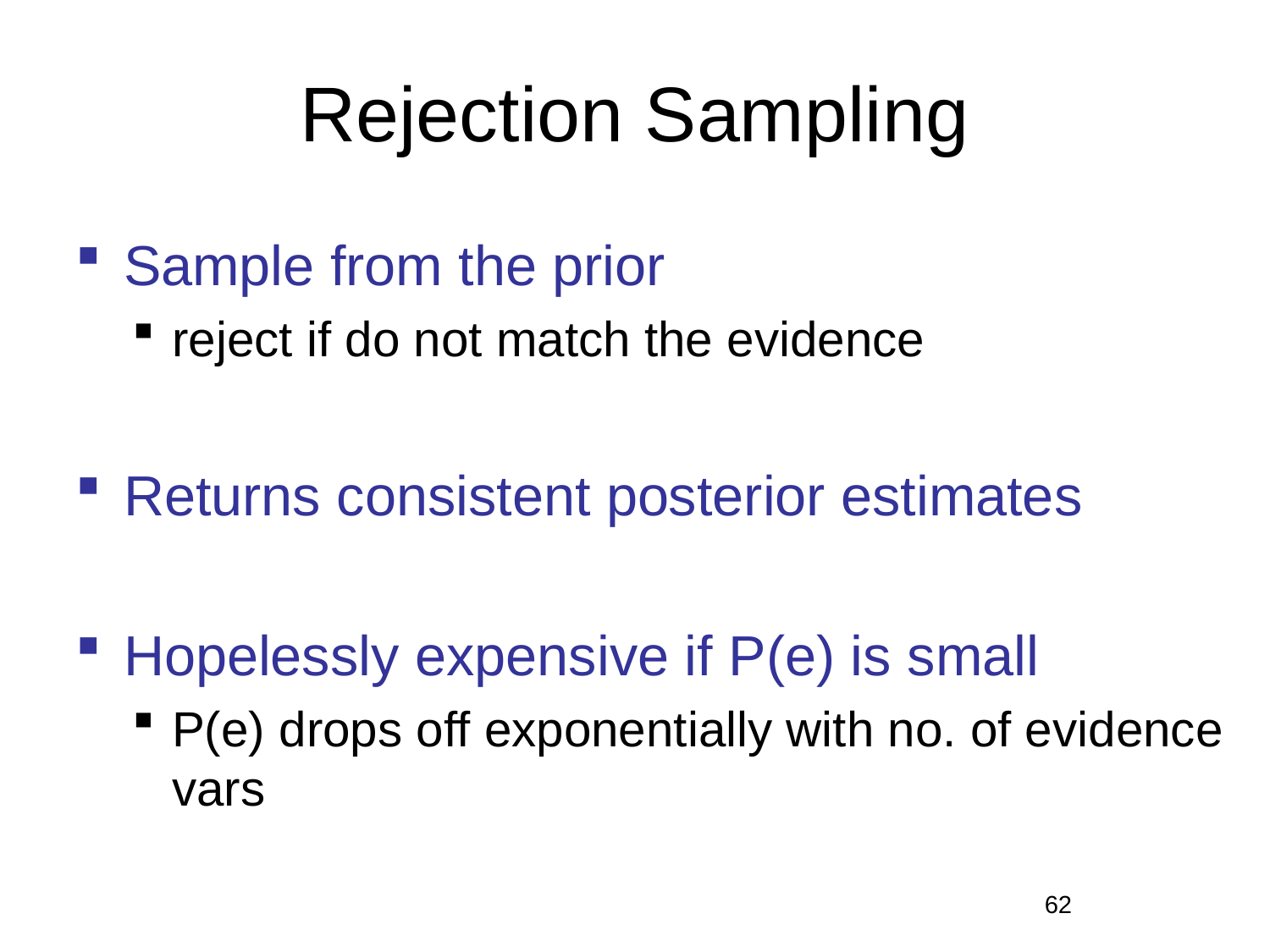

# Rejection Sampling
Sample from the prior
reject if do not match the evidence

Returns consistent posterior estimates

Hopelessly expensive if P(e) is small
P(e) drops off exponentially with no. of evidence vars
62